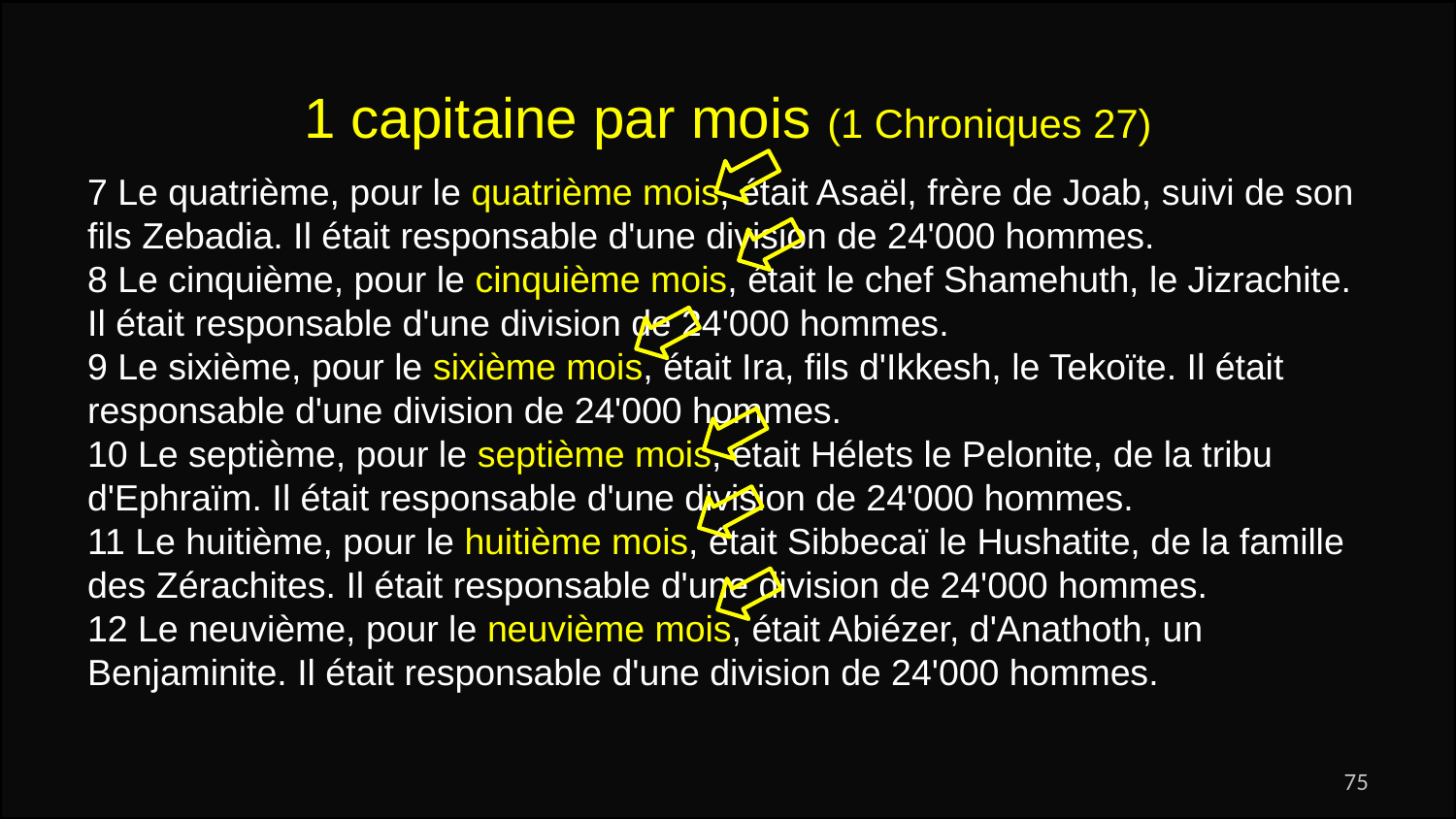

1 capitaine par mois (1 Chroniques 27)

7 Le quatrième, pour le quatrième mois, était Asaël, frère de Joab, suivi de son fils Zebadia. Il était responsable d'une division de 24'000 hommes.
8 Le cinquième, pour le cinquième mois, était le chef Shamehuth, le Jizrachite. Il était responsable d'une division de 24'000 hommes.
9 Le sixième, pour le sixième mois, était Ira, fils d'Ikkesh, le Tekoïte. Il était responsable d'une division de 24'000 hommes.
10 Le septième, pour le septième mois, était Hélets le Pelonite, de la tribu d'Ephraïm. Il était responsable d'une division de 24'000 hommes.
11 Le huitième, pour le huitième mois, était Sibbecaï le Hushatite, de la famille des Zérachites. Il était responsable d'une division de 24'000 hommes.
12 Le neuvième, pour le neuvième mois, était Abiézer, d'Anathoth, un Benjaminite. Il était responsable d'une division de 24'000 hommes.

75